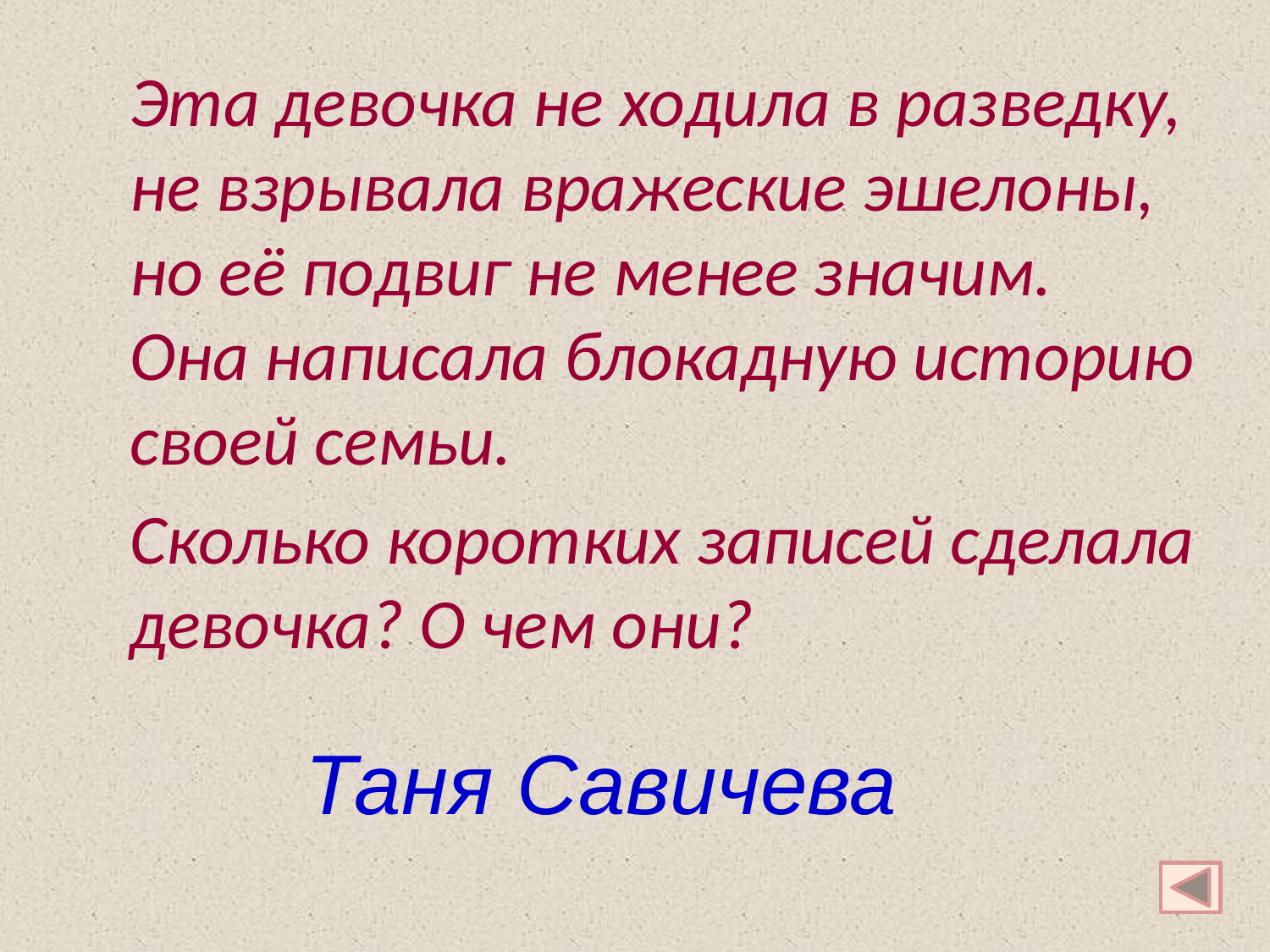

Эта девочка не ходила в разведку, не взрывала вражеские эшелоны, но её подвиг не менее значим.  Она написала блокадную историю своей семьи.
   Сколько коротких записей сделала девочка? О чем они?
Таня Савичева